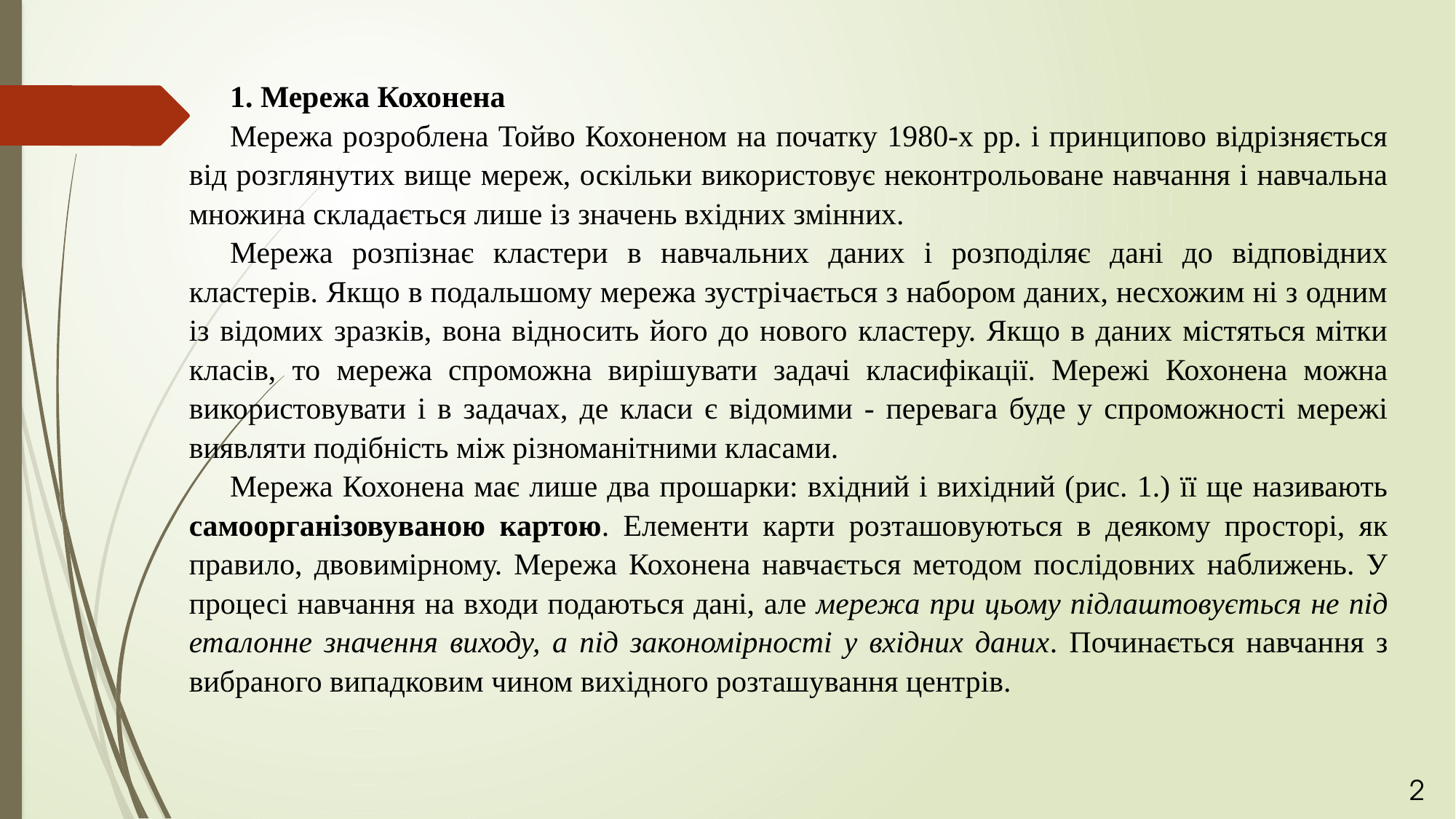

1. Мережа Кохонена
Мережа розроблена Тойво Кохоненом на початку 1980-х рр. і принципово відрізняється від розглянутих вище мереж, оскільки використовує неконтрольоване навчання і навчальна множина складається лише із значень вхідних змінних.
Мережа розпізнає кластери в навчальних даних і розподіляє дані до відповідних кластерів. Якщо в подальшому мережа зустрічається з набором даних, несхожим ні з одним із відомих зразків, вона відносить його до нового кластеру. Якщо в даних містяться мітки класів, то мережа спроможна вирішувати задачі класифікації. Мережі Кохонена можна використовувати і в задачах, де класи є відомими - перевага буде у спроможності мережі виявляти подібність між різноманітними класами.
Мережа Кохонена має лише два прошарки: вхідний і вихідний (рис. 1.) її ще називають самоорганізовуваною картою. Елементи карти розташовуються в деякому просторі, як правило, двовимірному. Мережа Кохонена навчається методом послідовних наближень. У процесі навчання на входи подаються дані, але мережа при цьому підлаштовується не під еталонне значення виходу, а під закономірності у вхідних даних. Починається навчання з вибраного випадковим чином вихідного розташування центрів.
2